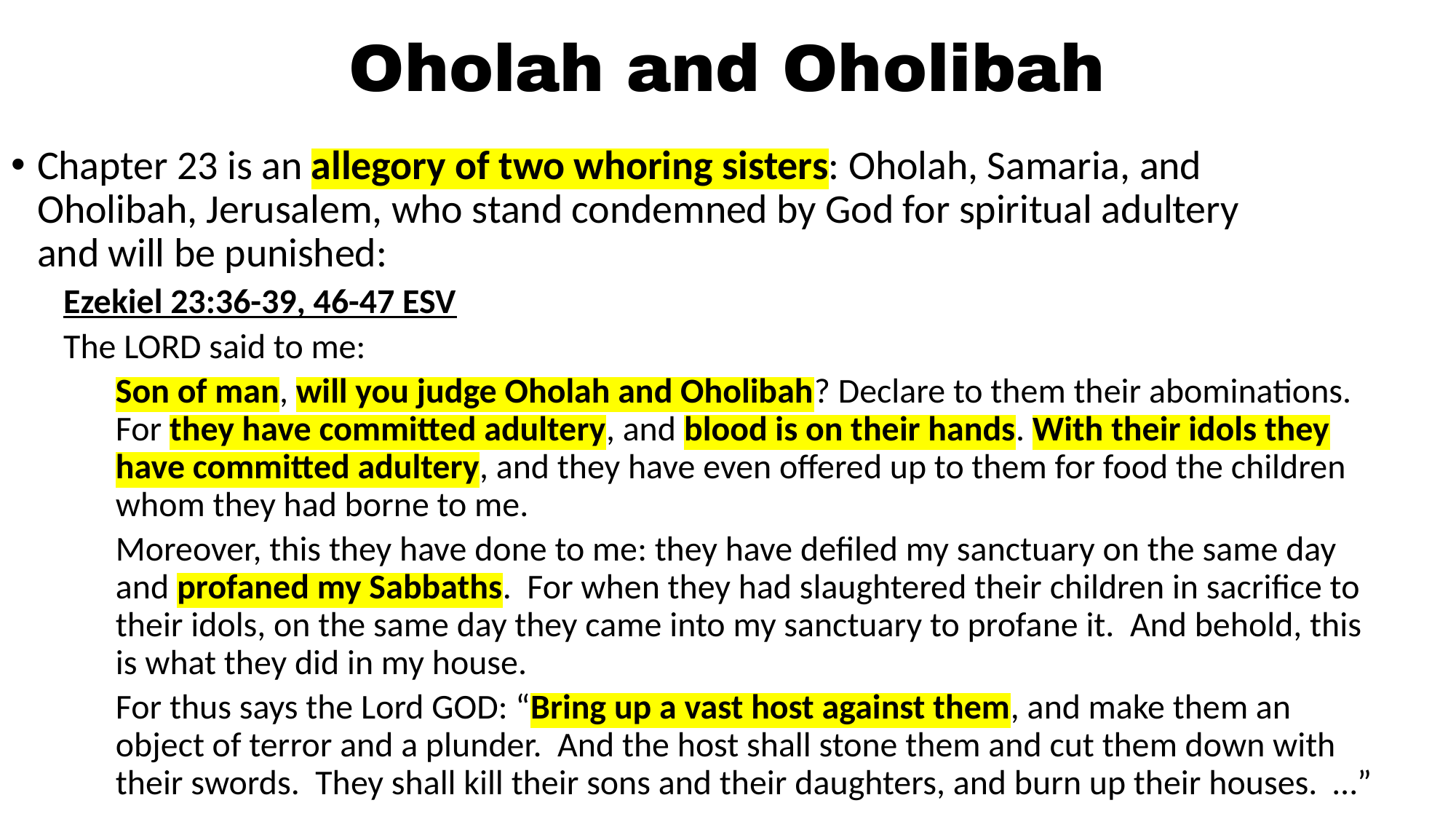

# Oholah and Oholibah
Chapter 23 is an allegory of two whoring sisters: Oholah, Samaria, and
Oholibah, Jerusalem, who stand condemned by God for spiritual adultery
and will be punished:
Ezekiel 23:36-39, 46-47 ESV
The LORD said to me:
Son of man, will you judge Oholah and Oholibah? Declare to them their abominations.  For they have committed adultery, and blood is on their hands. With their idols they have committed adultery, and they have even offered up to them for food the children whom they had borne to me.
Moreover, this they have done to me: they have defiled my sanctuary on the same day and profaned my Sabbaths.  For when they had slaughtered their children in sacrifice to their idols, on the same day they came into my sanctuary to profane it.  And behold, this is what they did in my house.
For thus says the Lord GOD: “Bring up a vast host against them, and make them an object of terror and a plunder.  And the host shall stone them and cut them down with their swords.  They shall kill their sons and their daughters, and burn up their houses.  …”